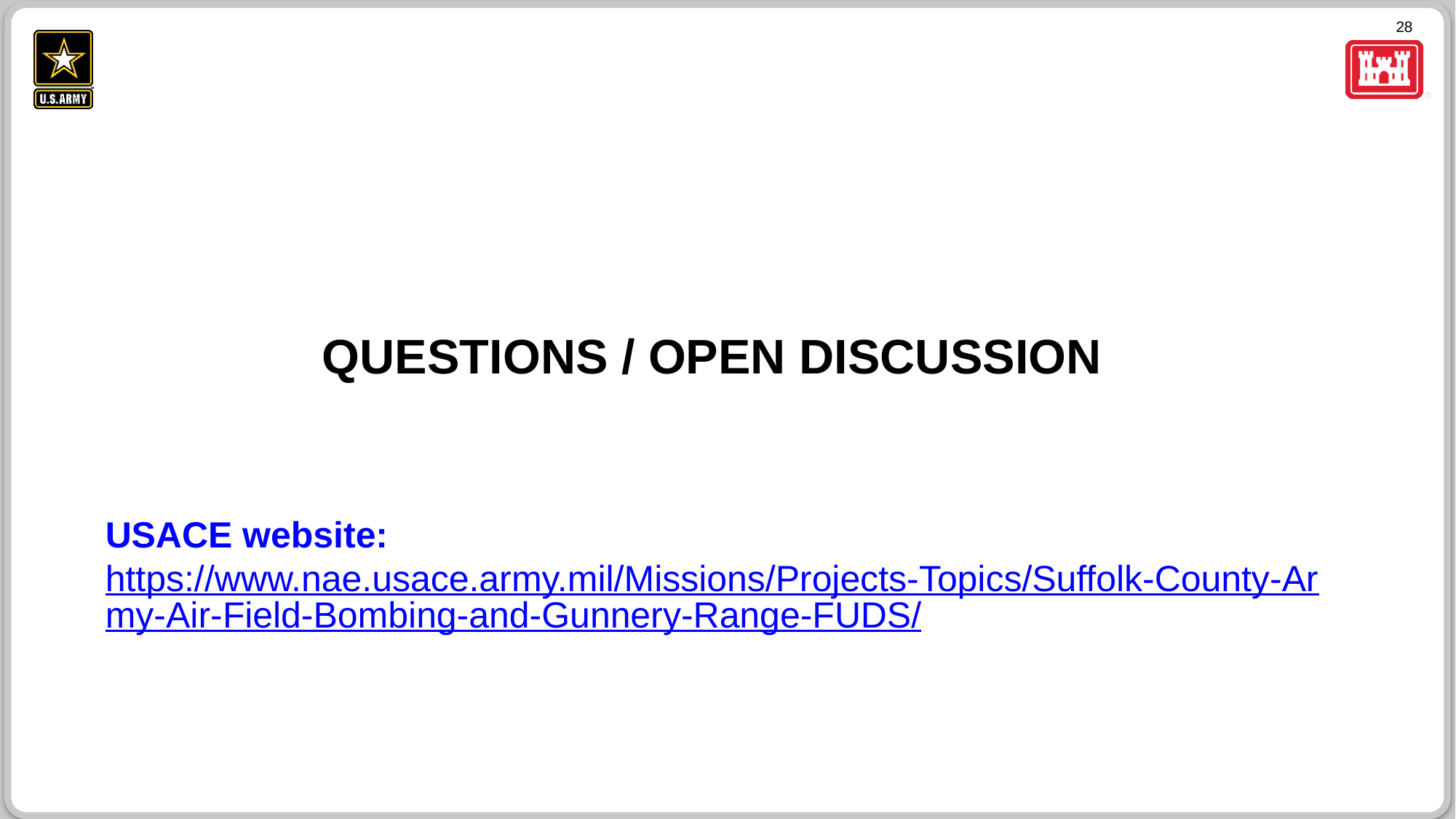

# Questions / Open Discussion
USACE website:
https://www.nae.usace.army.mil/Missions/Projects-Topics/Suffolk-County-Army-Air-Field-Bombing-and-Gunnery-Range-FUDS/